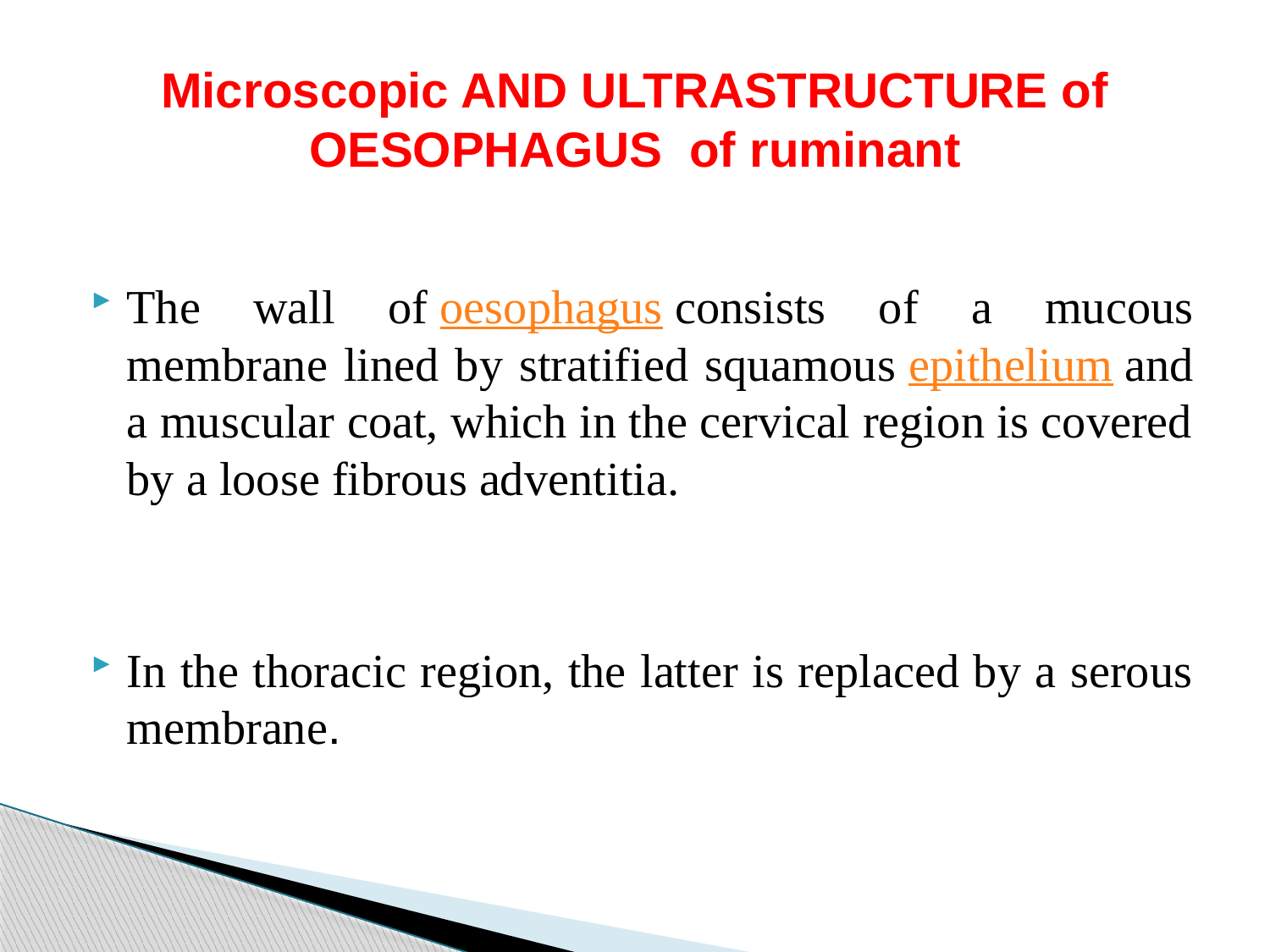

# Microscopic AND ULTRASTRUCTURE of OESOPHAGUS  of ruminant

The wall of oesophagus consists of a mucous membrane lined by stratified squamous epithelium and a muscular coat, which in the cervical region is covered by a loose fibrous adventitia.

In the thoracic region, the latter is replaced by a serous membrane.